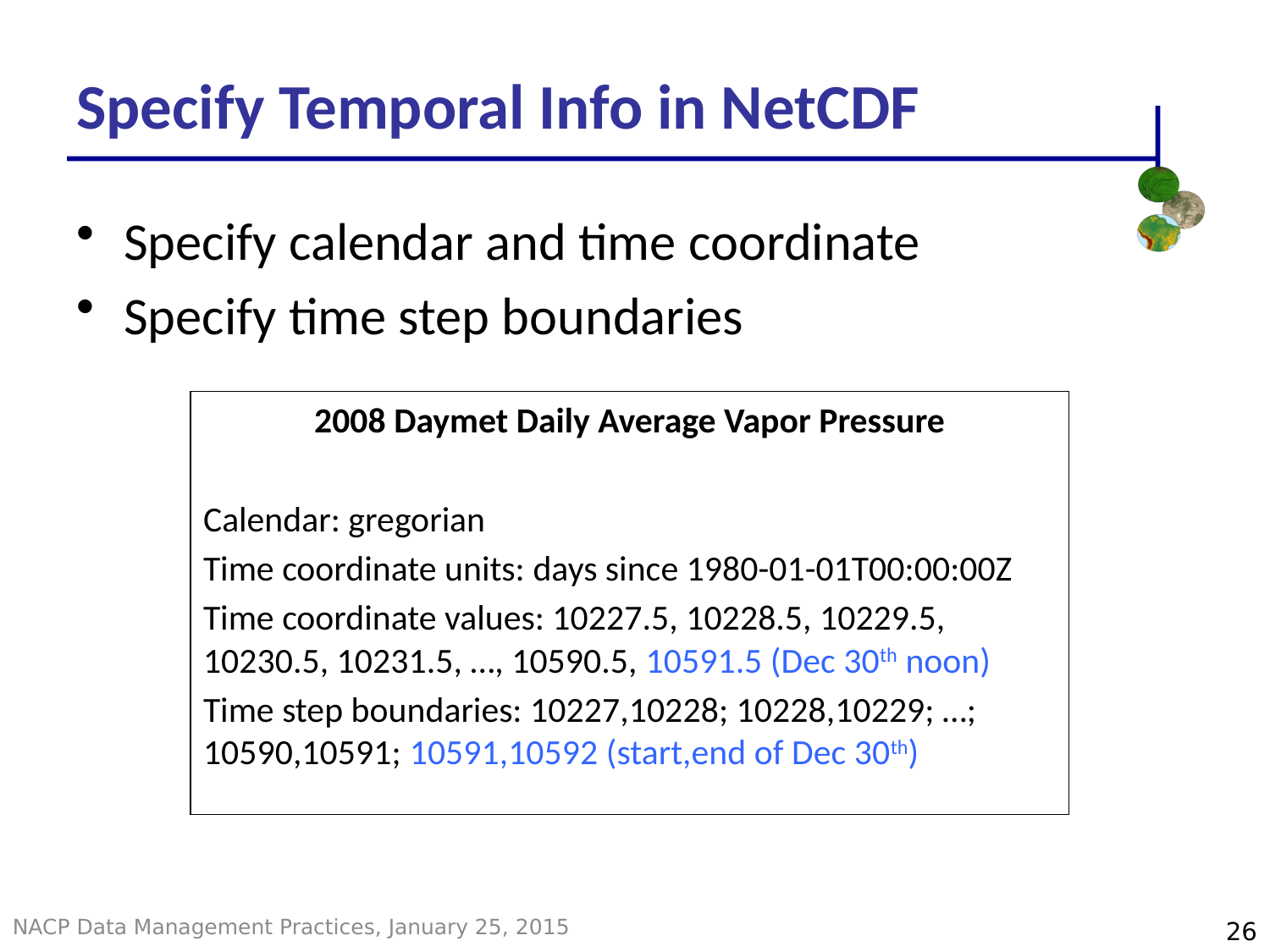

Specify Temporal Info in NetCDF
Specify calendar and time coordinate
Specify time step boundaries
2008 Daymet Daily Average Vapor Pressure

Calendar: gregorian
Time coordinate units: days since 1980-01-01T00:00:00Z
Time coordinate values: 10227.5, 10228.5, 10229.5, 10230.5, 10231.5, …, 10590.5, 10591.5 (Dec 30th noon)
Time step boundaries: 10227,10228; 10228,10229; …; 10590,10591; 10591,10592 (start,end of Dec 30th)
26